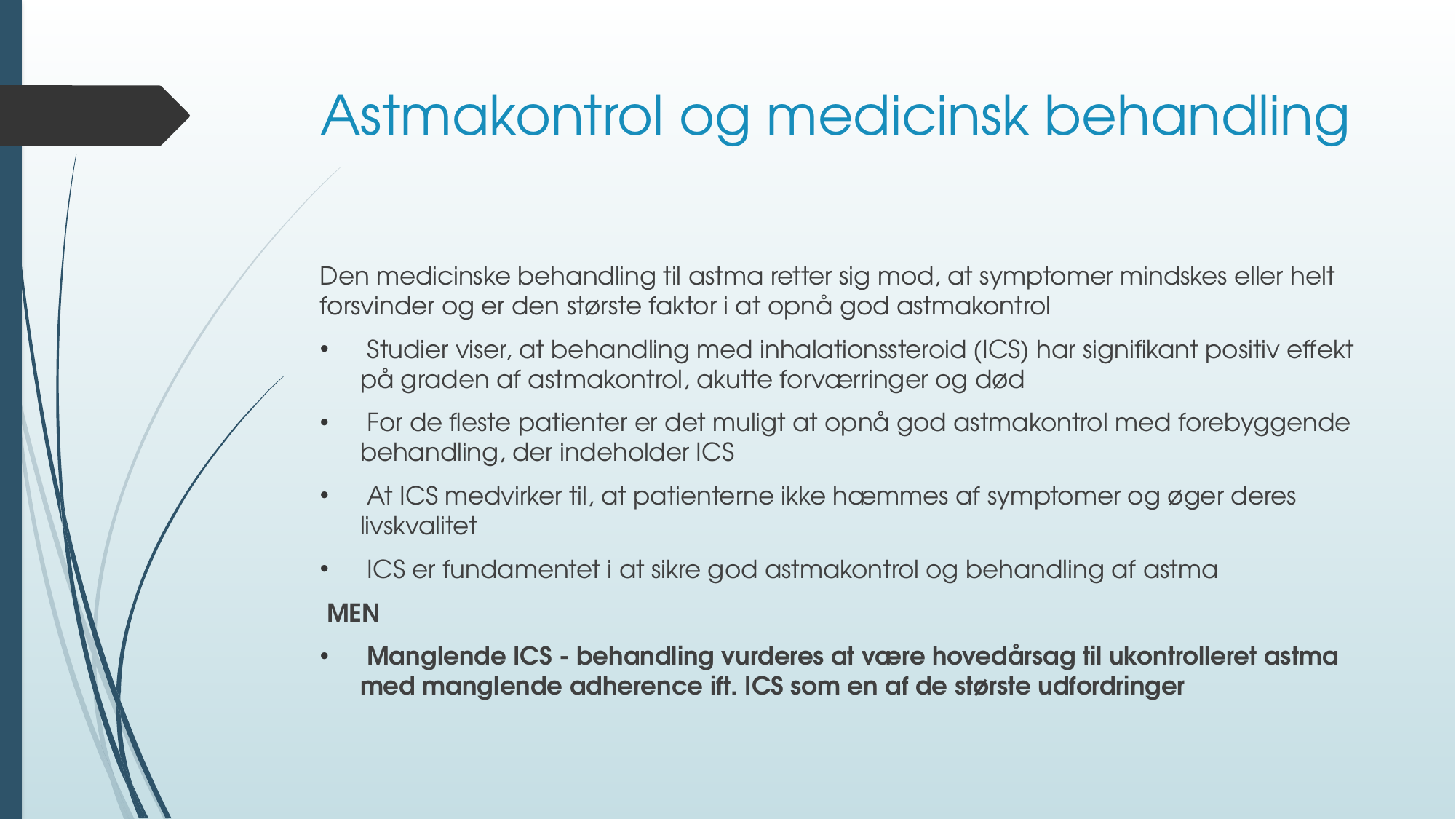

# Astmakontrol og medicinsk behandling
Den medicinske behandling til astma retter sig mod, at symptomer mindskes eller helt forsvinder og er den største faktor i at opnå god astmakontrol
 Studier viser, at behandling med inhalationssteroid (ICS) har signifikant positiv effekt på graden af astmakontrol, akutte forværringer og død
 For de fleste patienter er det muligt at opnå god astmakontrol med forebyggende behandling, der indeholder ICS
 At ICS medvirker til, at patienterne ikke hæmmes af symptomer og øger deres livskvalitet
 ICS er fundamentet i at sikre god astmakontrol og behandling af astma
 MEN
 Manglende ICS - behandling vurderes at være hovedårsag til ukontrolleret astma med manglende adherence ift. ICS som en af de største udfordringer